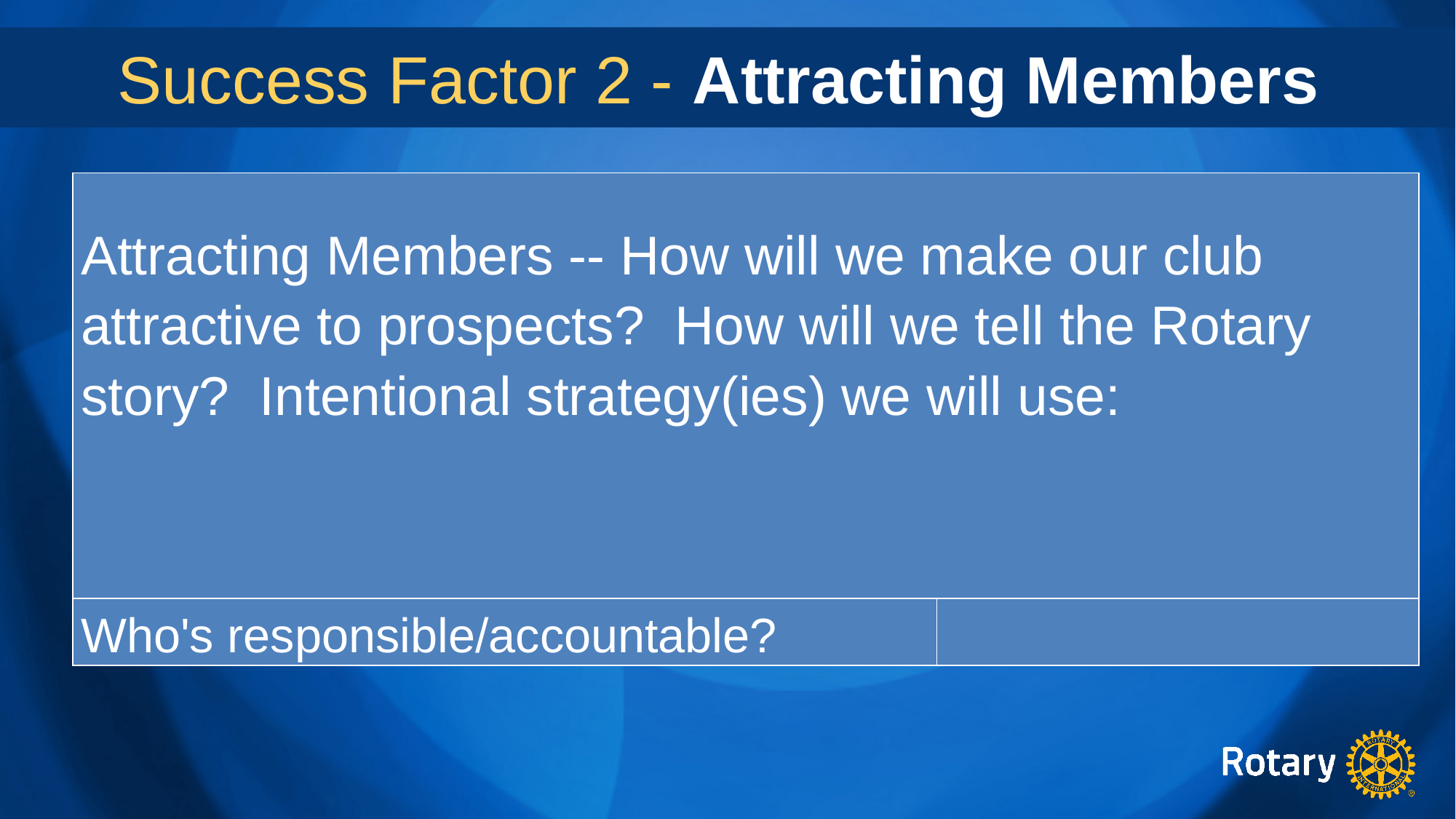

Success Factor 2 - Attracting Members
Data Source
Page 26
| Attracting Members -- How will we make our club attractive to prospects? How will we tell the Rotary story? Intentional strategy(ies) we will use: |  |
| --- | --- |
| Who's responsible/accountable? |  |